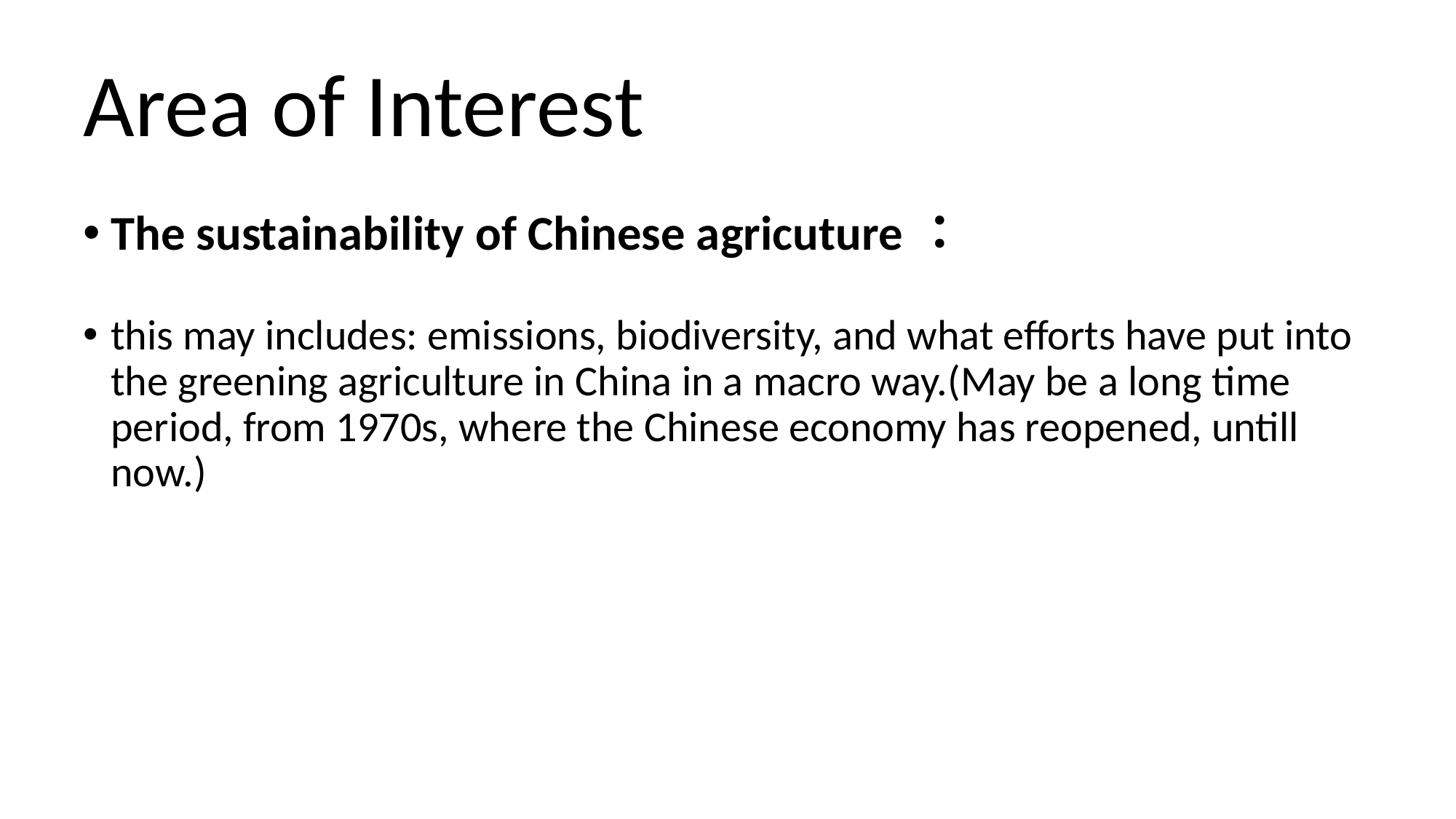

# Area of Interest
The sustainability of Chinese agricuture：

this may includes: emissions, biodiversity, and what efforts have put into the greening agriculture in China in a macro way.(May be a long time period, from 1970s, where the Chinese economy has reopened, untill now.)